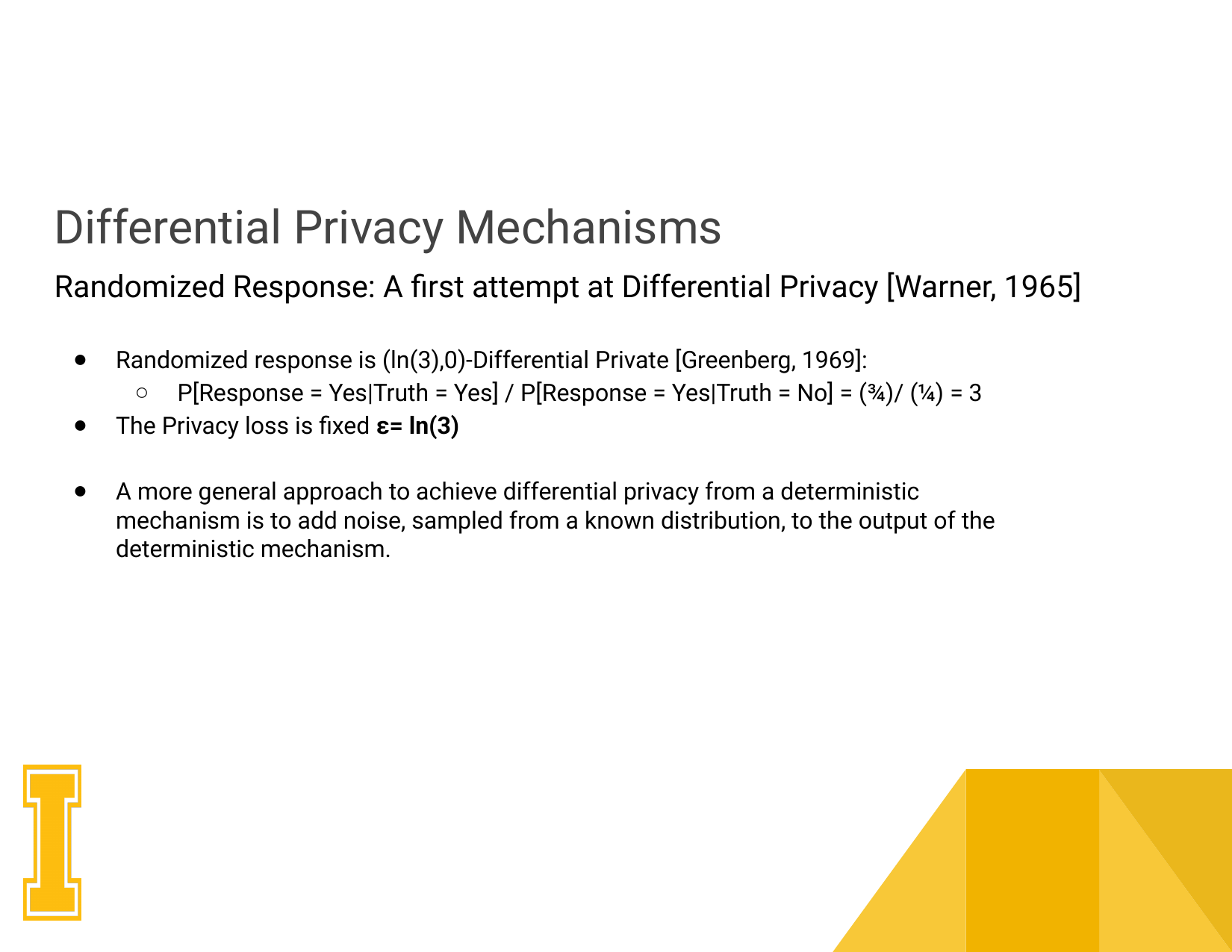

# Differential Privacy Mechanisms

Randomized Response: A first attempt at Differential Privacy [Warner, 1965]
Randomized response is (ln(3),0)-Differential Private [Greenberg, 1969]:
P[Response = Yes|Truth = Yes] / P[Response = Yes|Truth = No] = (¾)/ (¼) = 3
The Privacy loss is fixed ε= ln(3)
A more general approach to achieve differential privacy from a deterministic mechanism is to add noise, sampled from a known distribution, to the output of the deterministic mechanism.